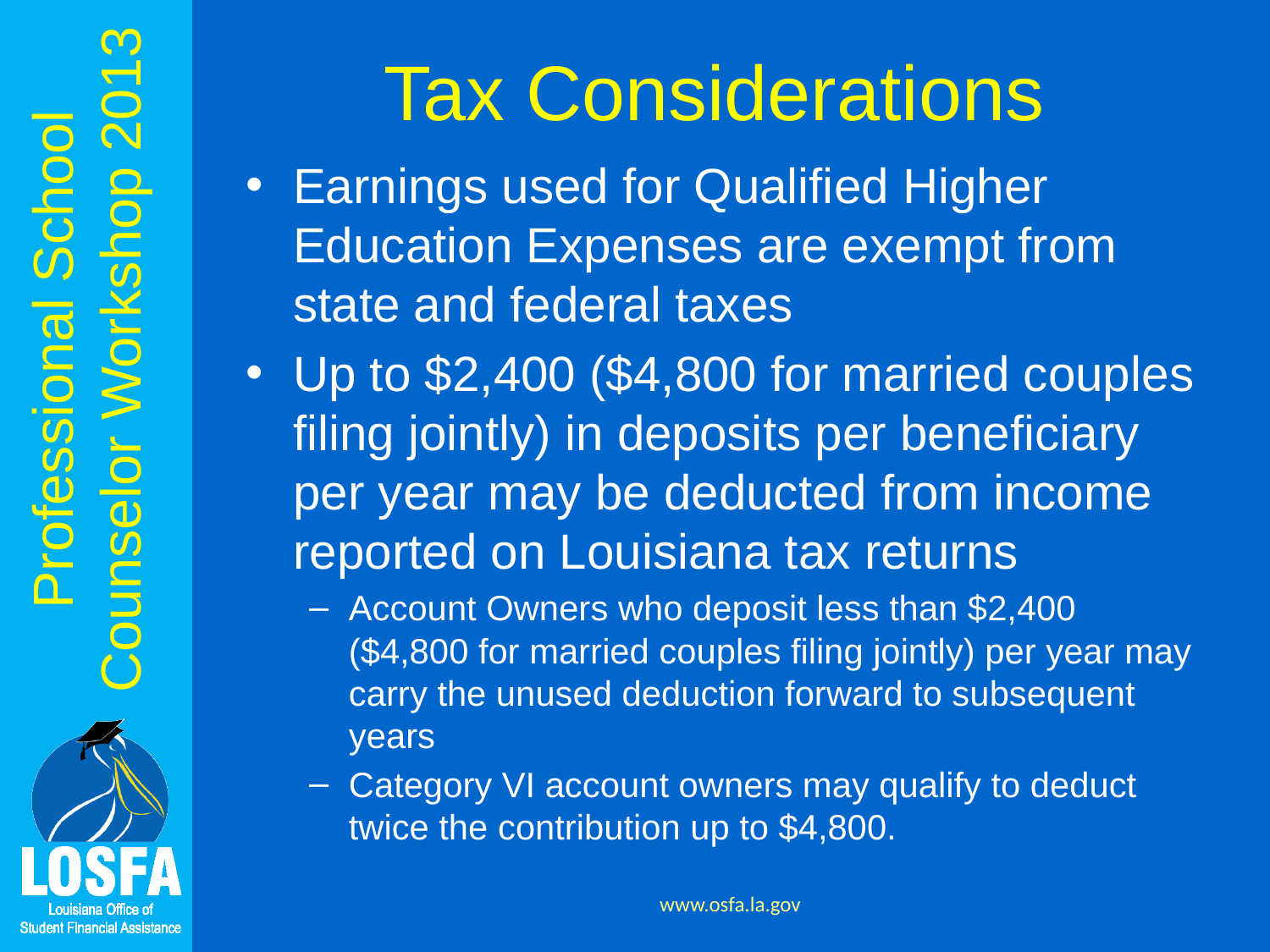

# Tax Considerations
Earnings used for Qualified Higher Education Expenses are exempt from state and federal taxes
Up to $2,400 ($4,800 for married couples filing jointly) in deposits per beneficiary per year may be deducted from income reported on Louisiana tax returns
Account Owners who deposit less than $2,400 ($4,800 for married couples filing jointly) per year may carry the unused deduction forward to subsequent years
Category VI account owners may qualify to deduct twice the contribution up to $4,800.
www.osfa.la.gov